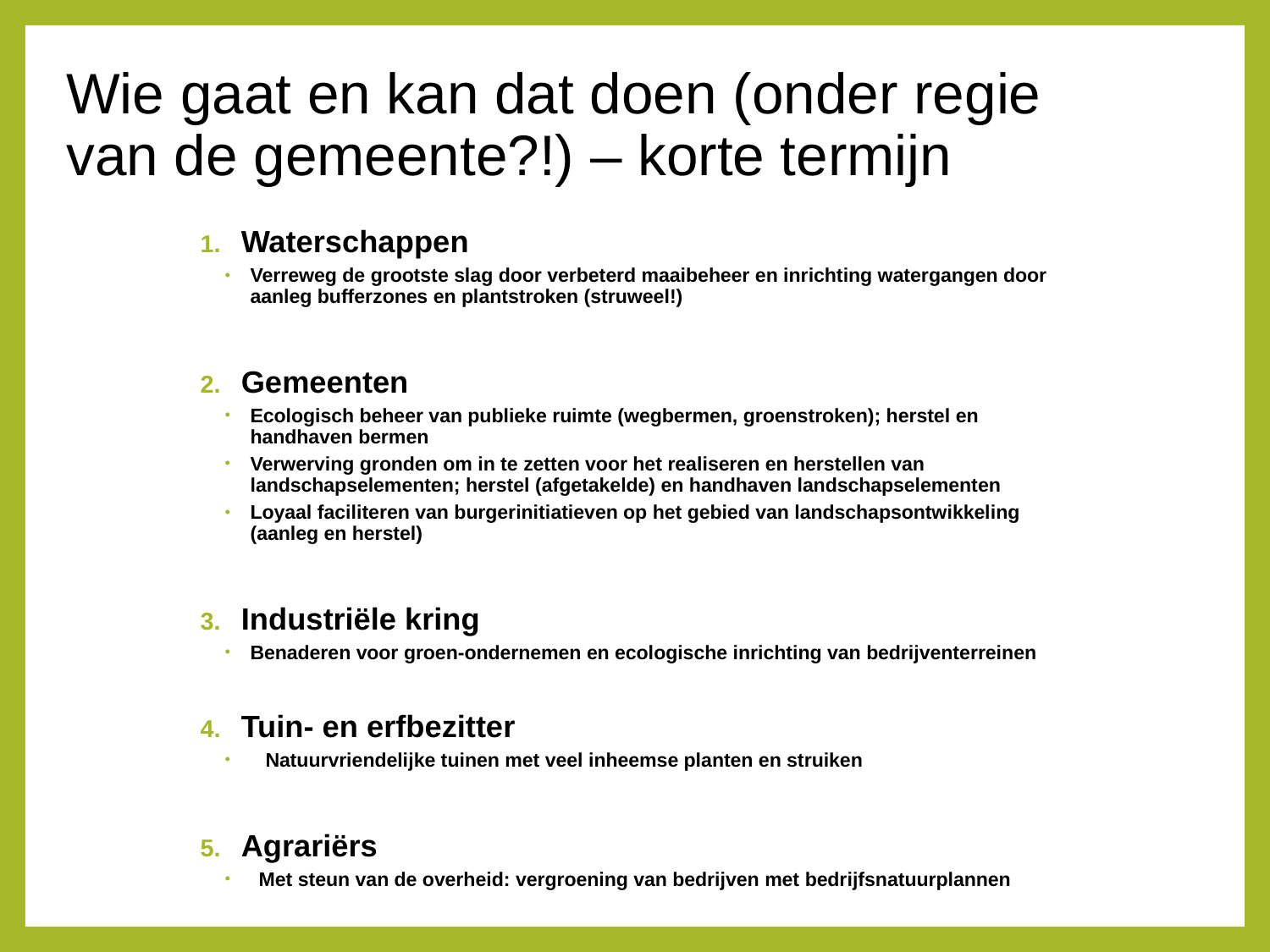

# Wie gaat en kan dat doen (onder regie van de gemeente?!) – korte termijn
Waterschappen
Verreweg de grootste slag door verbeterd maaibeheer en inrichting watergangen door aanleg bufferzones en plantstroken (struweel!)

Gemeenten
Ecologisch beheer van publieke ruimte (wegbermen, groenstroken); herstel en handhaven bermen
Verwerving gronden om in te zetten voor het realiseren en herstellen van landschapselementen; herstel (afgetakelde) en handhaven landschapselementen
Loyaal faciliteren van burgerinitiatieven op het gebied van landschapsontwikkeling (aanleg en herstel)

Industriële kring
Benaderen voor groen-ondernemen en ecologische inrichting van bedrijventerreinen

Tuin- en erfbezitter
Natuurvriendelijke tuinen met veel inheemse planten en struiken

Agrariërs
Met steun van de overheid: vergroening van bedrijven met bedrijfsnatuurplannen